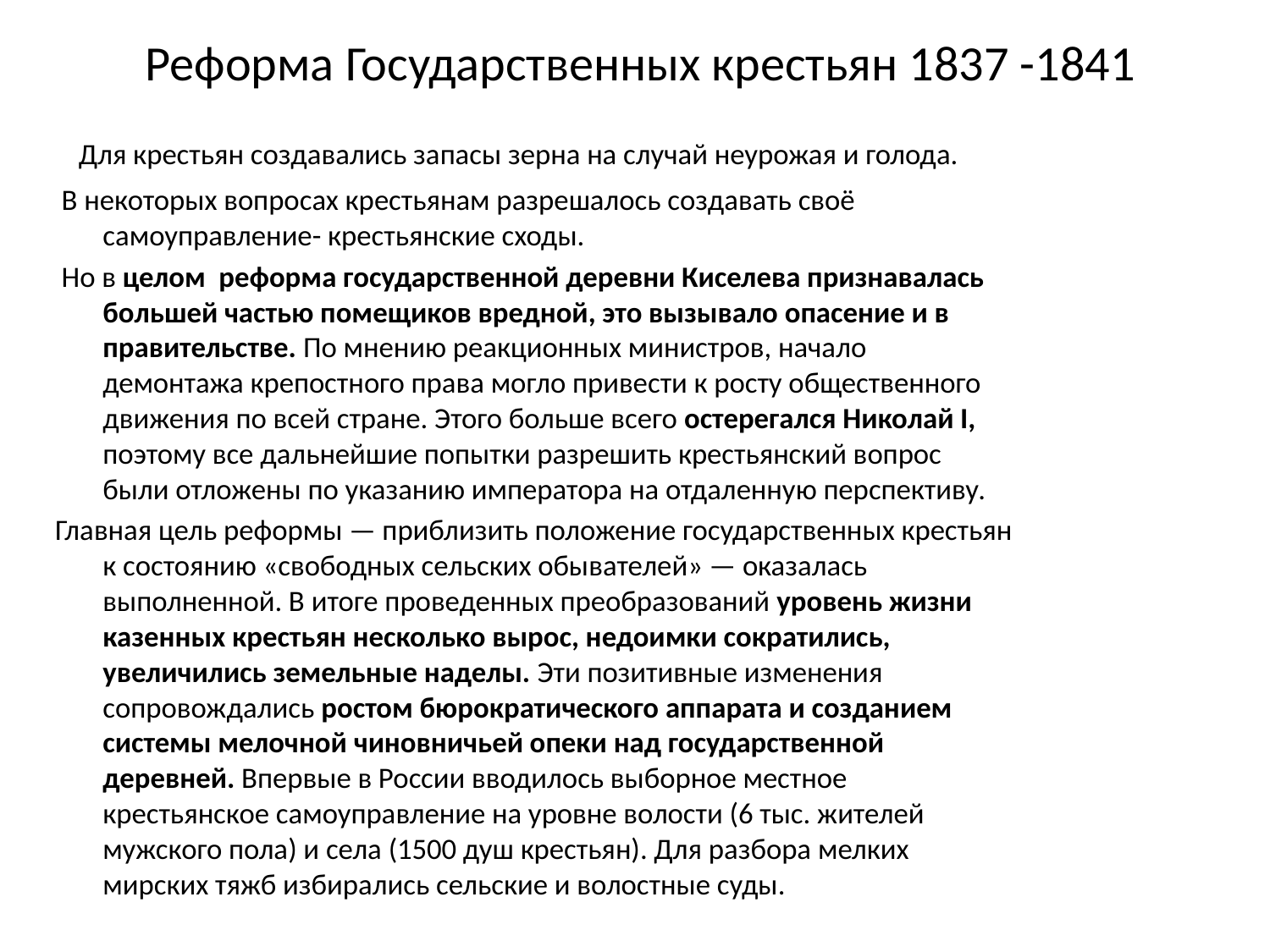

# Реформа Государственных крестьян 1837 -1841
  Для крестьян создавались запасы зерна на случай неурожая и голода.
 В некоторых вопросах крестьянам разрешалось создавать своё самоуправление- крестьянские сходы.
 Но в целом  реформа государственной деревни Киселева признавалась большей частью помещиков вредной, это вызывало опасение и в правительстве. По мнению реакционных министров, начало демонтажа крепостного права могло привести к росту общественного движения по всей стране. Этого больше всего остерегался Николай I, поэтому все дальнейшие попытки разрешить крестьянский вопрос были отложены по указанию императора на отдаленную перспективу.
Главная цель реформы — приблизить положение государственных крестьян к состоянию «свободных сельских обывателей» — оказалась выполненной. В итоге проведенных преобразований уровень жизни казенных крестьян несколько вырос, недоимки сократились, увеличились земельные наделы. Эти позитивные изменения сопровождались ростом бюрократического аппарата и созданием системы мелочной чиновничьей опеки над государственной деревней. Впервые в России вводилось выборное местное крестьянское самоуправление на уровне волости (6 тыс. жителей мужского пола) и села (1500 душ крестьян). Для разбора мелких мирских тяжб избирались сельские и волостные суды.